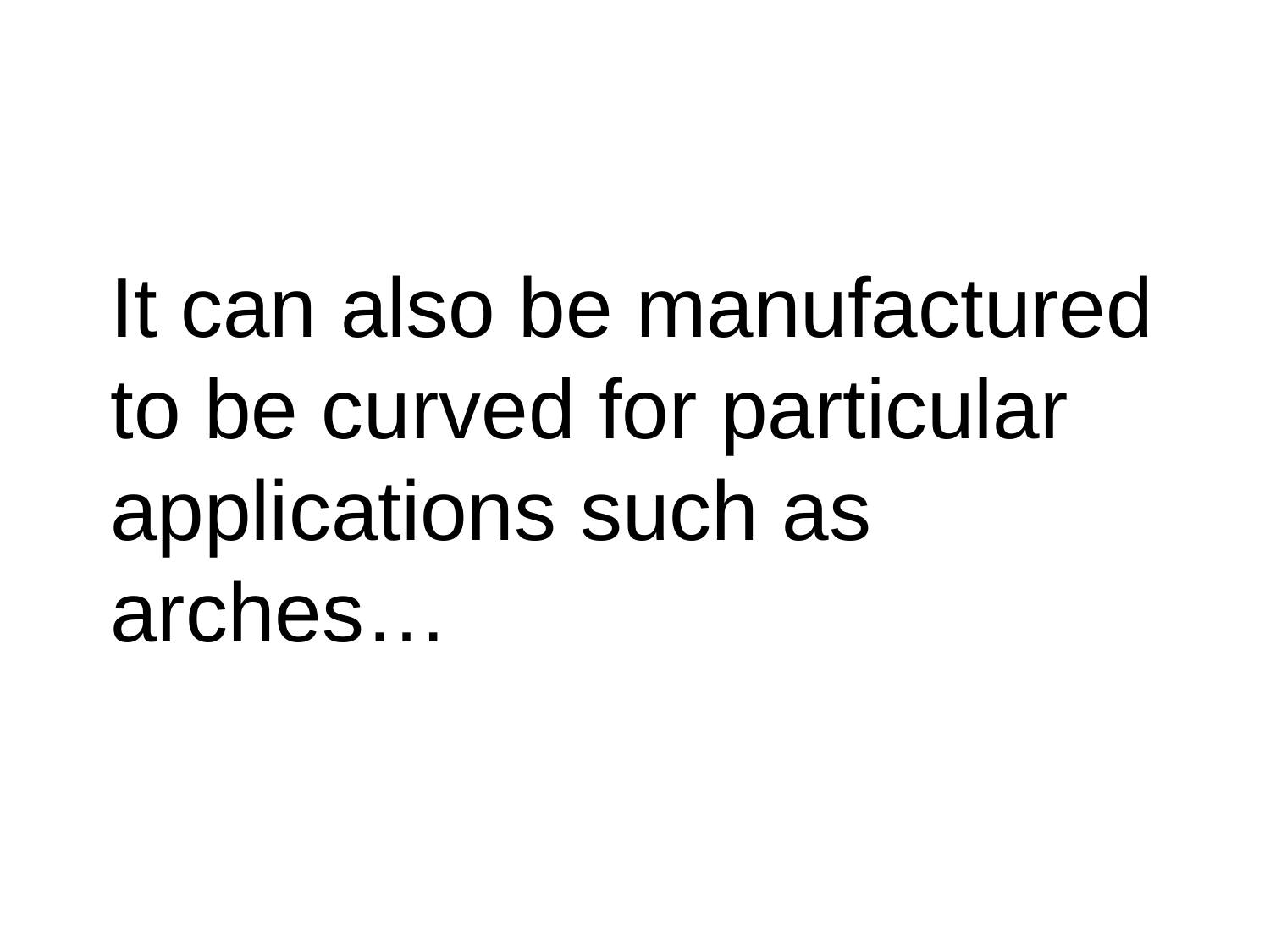

It can also be manufactured to be curved for particular applications such as arches…